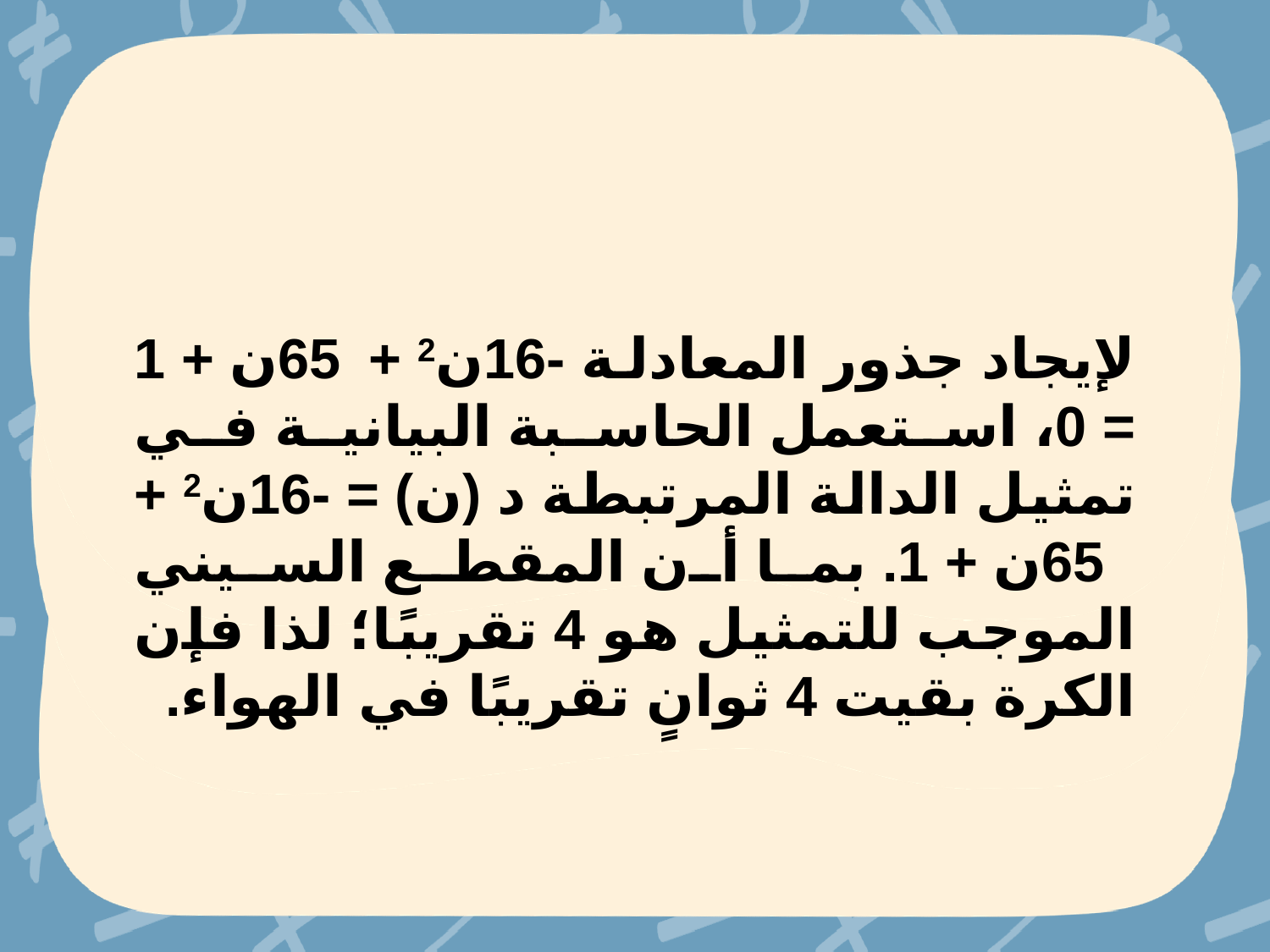

لإيجاد جذور المعادلة -16ن2 + 65ن + 1 = 0، استعمل الحاسبة البيانية في تمثيل الدالة المرتبطة د (ن) = -16ن2 + 65ن + 1. بما أن المقطع السيني الموجب للتمثيل هو 4 تقريبًا؛ لذا فإن الكرة بقيت 4 ثوانٍ تقريبًا في الهواء.